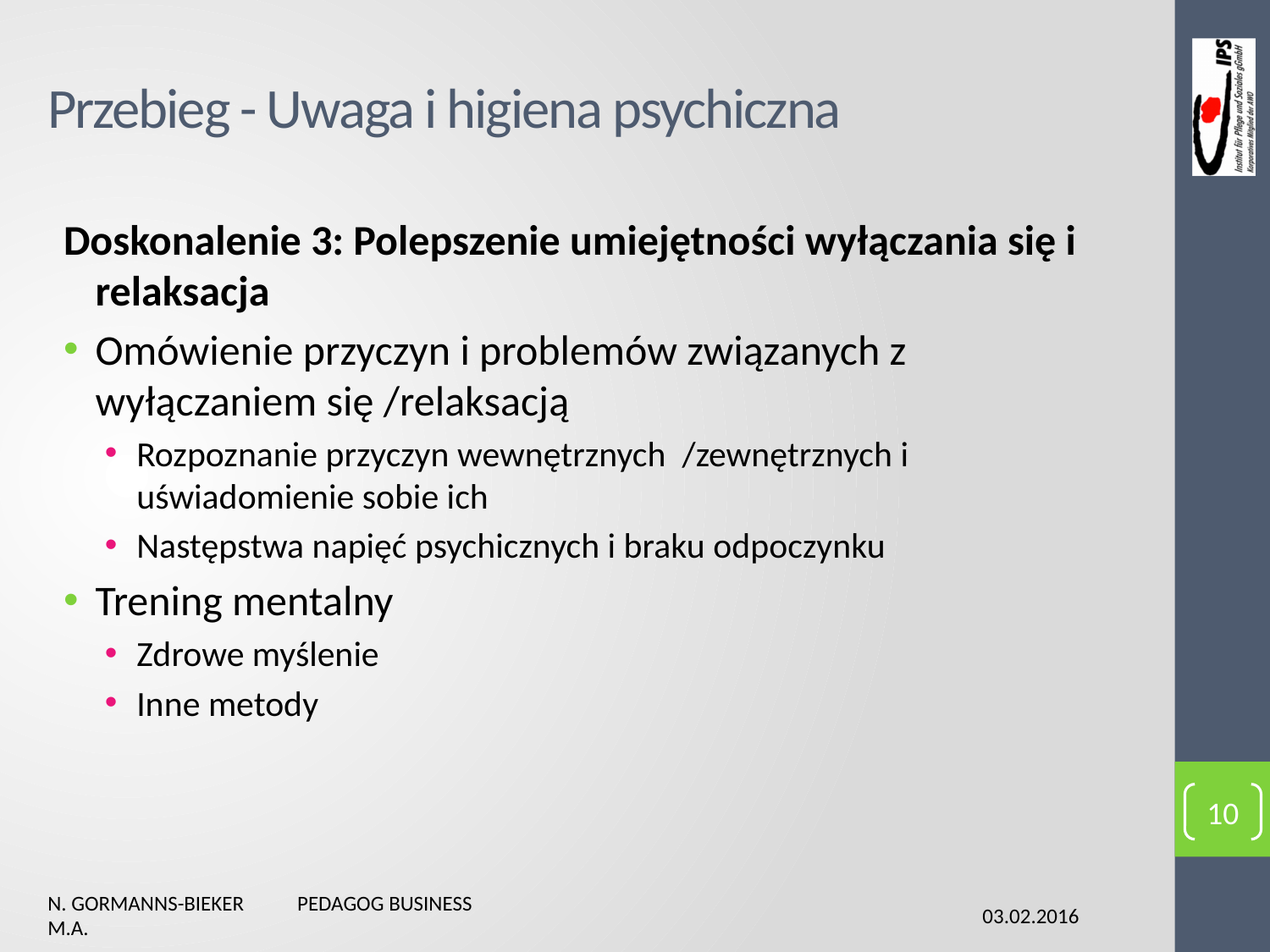

# Przebieg - Uwaga i higiena psychiczna
Doskonalenie 3: Polepszenie umiejętności wyłączania się i relaksacja
Omówienie przyczyn i problemów związanych z wyłączaniem się /relaksacją
Rozpoznanie przyczyn wewnętrznych  /zewnętrznych i uświadomienie sobie ich
Następstwa napięć psychicznych i braku odpoczynku
Trening mentalny
Zdrowe myślenie
Inne metody
10
N. Gormanns-Bieker           Pedagog Business M.A.
03.02.2016